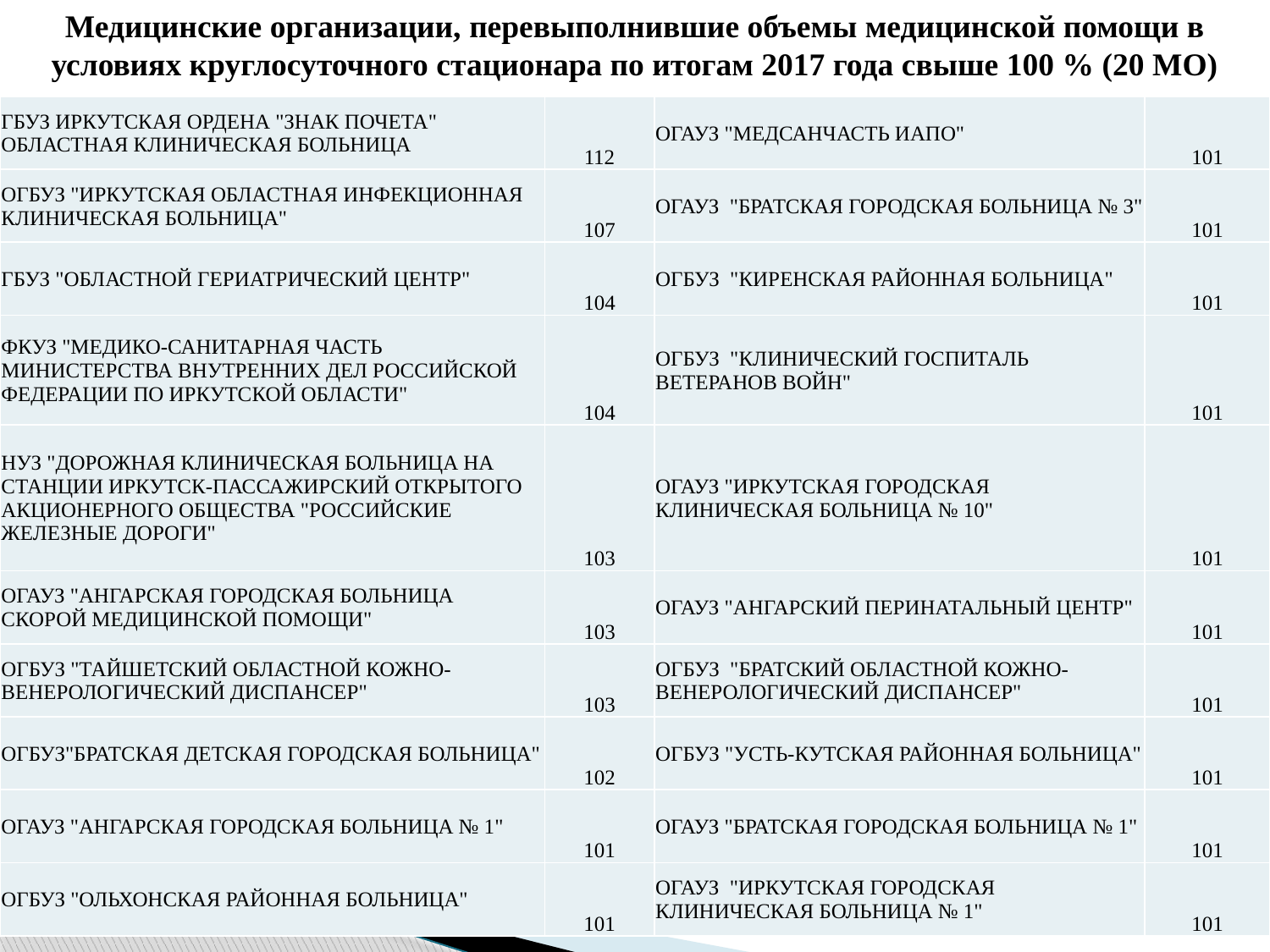

Медицинские организации, перевыполнившие объемы медицинской помощи в условиях круглосуточного стационара по итогам 2017 года свыше 100 % (20 МО)
| ГБУЗ ИРКУТСКАЯ ОРДЕНА "ЗНАК ПОЧЕТА" ОБЛАСТНАЯ КЛИНИЧЕСКАЯ БОЛЬНИЦА | 112 | ОГАУЗ "МЕДСАНЧАСТЬ ИАПО" | 101 |
| --- | --- | --- | --- |
| ОГБУЗ "ИРКУТСКАЯ ОБЛАСТНАЯ ИНФЕКЦИОННАЯ КЛИНИЧЕСКАЯ БОЛЬНИЦА" | 107 | ОГАУЗ "БРАТСКАЯ ГОРОДСКАЯ БОЛЬНИЦА № 3" | 101 |
| ГБУЗ "ОБЛАСТНОЙ ГЕРИАТРИЧЕСКИЙ ЦЕНТР" | 104 | ОГБУЗ "КИРЕНСКАЯ РАЙОННАЯ БОЛЬНИЦА" | 101 |
| ФКУЗ "МЕДИКО-САНИТАРНАЯ ЧАСТЬ МИНИСТЕРСТВА ВНУТРЕННИХ ДЕЛ РОССИЙСКОЙ ФЕДЕРАЦИИ ПО ИРКУТСКОЙ ОБЛАСТИ" | 104 | ОГБУЗ "КЛИНИЧЕСКИЙ ГОСПИТАЛЬ ВЕТЕРАНОВ ВОЙН" | 101 |
| НУЗ "ДОРОЖНАЯ КЛИНИЧЕСКАЯ БОЛЬНИЦА НА СТАНЦИИ ИРКУТСК-ПАССАЖИРСКИЙ ОТКРЫТОГО АКЦИОНЕРНОГО ОБЩЕСТВА "РОССИЙСКИЕ ЖЕЛЕЗНЫЕ ДОРОГИ" | 103 | ОГАУЗ "ИРКУТСКАЯ ГОРОДСКАЯ КЛИНИЧЕСКАЯ БОЛЬНИЦА № 10" | 101 |
| ОГАУЗ "АНГАРСКАЯ ГОРОДСКАЯ БОЛЬНИЦА СКОРОЙ МЕДИЦИНСКОЙ ПОМОЩИ" | 103 | ОГАУЗ "АНГАРСКИЙ ПЕРИНАТАЛЬНЫЙ ЦЕНТР" | 101 |
| ОГБУЗ "ТАЙШЕТСКИЙ ОБЛАСТНОЙ КОЖНО-ВЕНЕРОЛОГИЧЕСКИЙ ДИСПАНСЕР" | 103 | ОГБУЗ "БРАТСКИЙ ОБЛАСТНОЙ КОЖНО-ВЕНЕРОЛОГИЧЕСКИЙ ДИСПАНСЕР" | 101 |
| ОГБУЗ"БРАТСКАЯ ДЕТСКАЯ ГОРОДСКАЯ БОЛЬНИЦА" | 102 | ОГБУЗ "УСТЬ-КУТСКАЯ РАЙОННАЯ БОЛЬНИЦА" | 101 |
| ОГАУЗ "АНГАРСКАЯ ГОРОДСКАЯ БОЛЬНИЦА № 1" | 101 | ОГАУЗ "БРАТСКАЯ ГОРОДСКАЯ БОЛЬНИЦА № 1" | 101 |
| ОГБУЗ "ОЛЬХОНСКАЯ РАЙОННАЯ БОЛЬНИЦА" | 101 | ОГАУЗ "ИРКУТСКАЯ ГОРОДСКАЯ КЛИНИЧЕСКАЯ БОЛЬНИЦА № 1" | 101 |